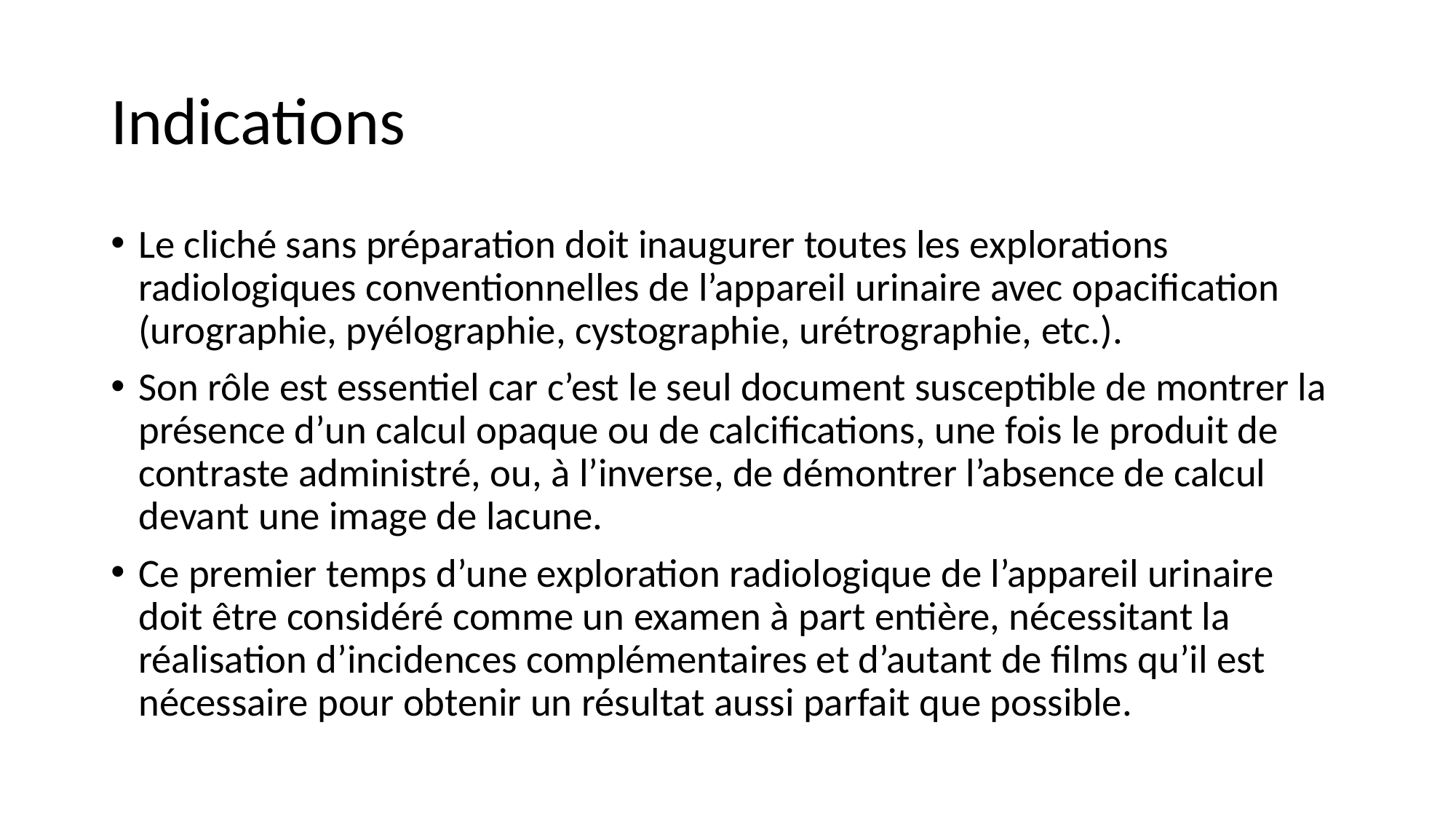

# Indications
Le cliché sans préparation doit inaugurer toutes les explorations radiologiques conventionnelles de l’appareil urinaire avec opacification (urographie, pyélographie, cystographie, urétrographie, etc.).
Son rôle est essentiel car c’est le seul document susceptible de montrer la présence d’un calcul opaque ou de calcifications, une fois le produit de contraste administré, ou, à l’inverse, de démontrer l’absence de calcul devant une image de lacune.
Ce premier temps d’une exploration radiologique de l’appareil urinaire doit être considéré comme un examen à part entière, nécessitant la réalisation d’incidences complémentaires et d’autant de films qu’il est nécessaire pour obtenir un résultat aussi parfait que possible.